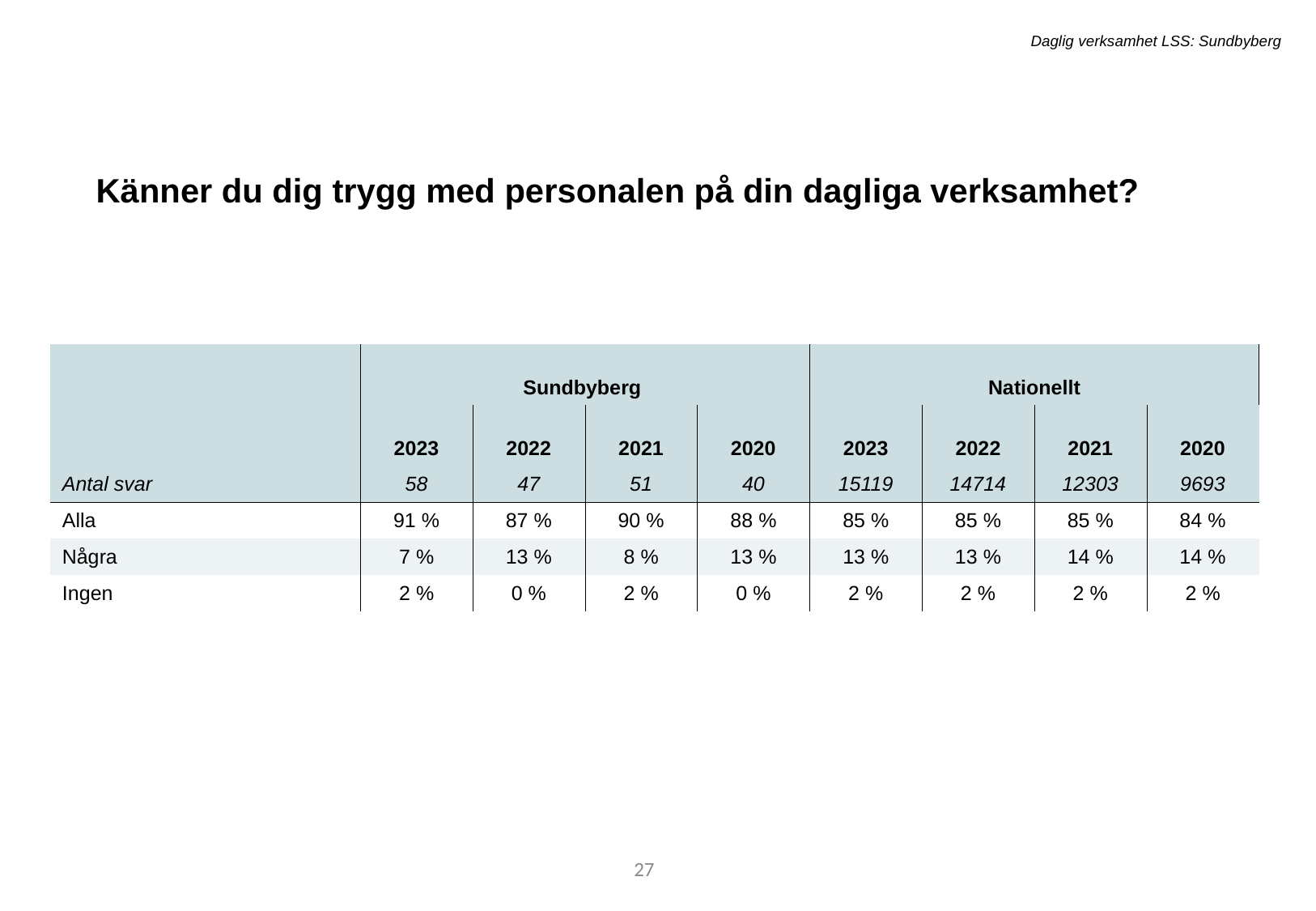

Daglig verksamhet LSS: Sundbyberg
Känner du dig trygg med personalen på din dagliga verksamhet?
|  | Sundbyberg | Sundbyberg | - | - | Nationellt | Nationellt | - | - |
| --- | --- | --- | --- | --- | --- | --- | --- | --- |
|  | 2023 | 2022 | 2021 | 2020 | 2023 | 2022 | 2021 | 2020 |
| Antal svar | 58 | 47 | 51 | 40 | 15119 | 14714 | 12303 | 9693 |
| Alla | 91 % | 87 % | 90 % | 88 % | 85 % | 85 % | 85 % | 84 % |
| Några | 7 % | 13 % | 8 % | 13 % | 13 % | 13 % | 14 % | 14 % |
| Ingen | 2 % | 0 % | 2 % | 0 % | 2 % | 2 % | 2 % | 2 % |
27